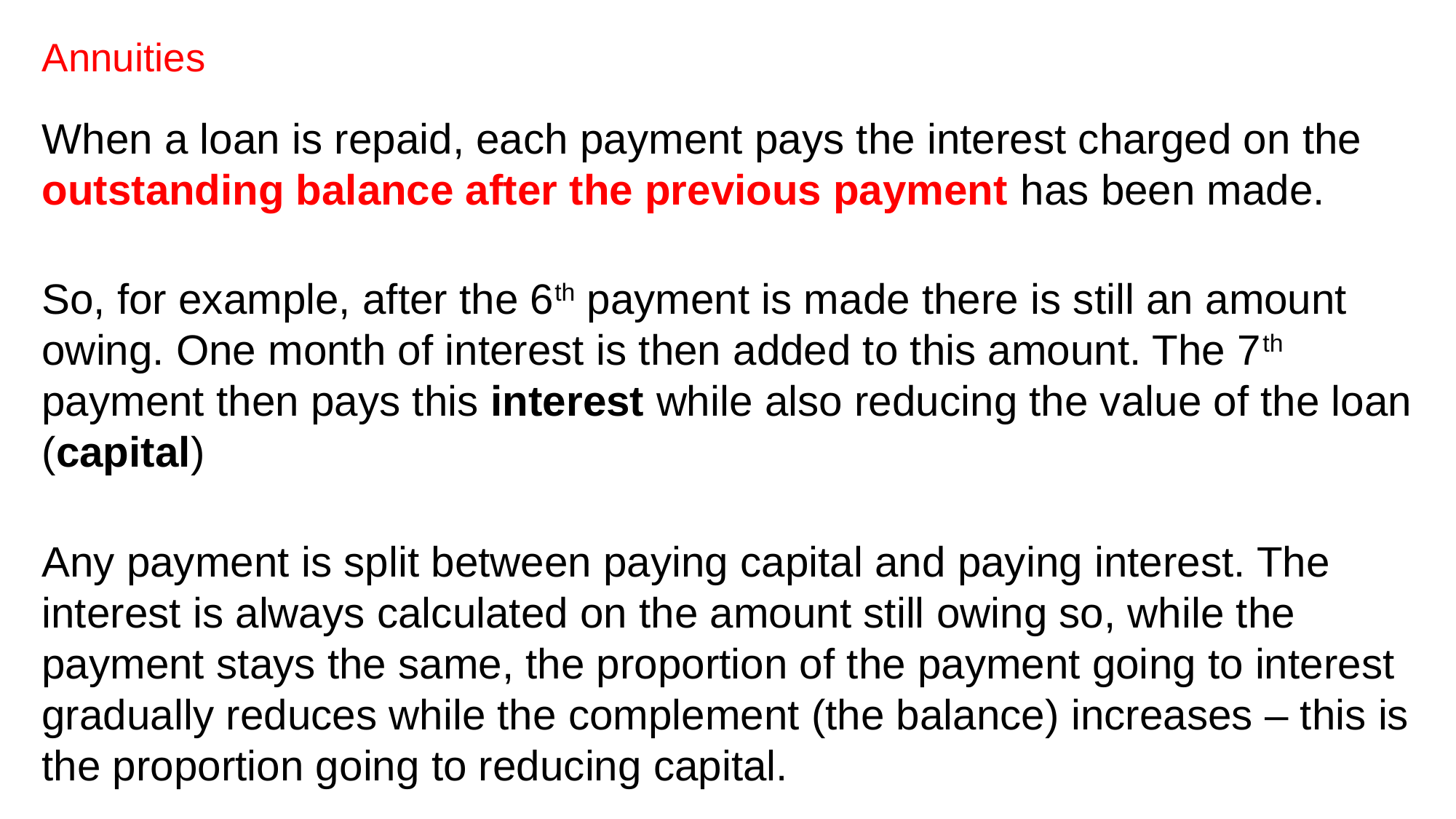

Annuities
When a loan is repaid, each payment pays the interest charged on the outstanding balance after the previous payment has been made.
So, for example, after the 6th payment is made there is still an amount owing. One month of interest is then added to this amount. The 7th payment then pays this interest while also reducing the value of the loan (capital)
Any payment is split between paying capital and paying interest. The interest is always calculated on the amount still owing so, while the payment stays the same, the proportion of the payment going to interest gradually reduces while the complement (the balance) increases – this is the proportion going to reducing capital.